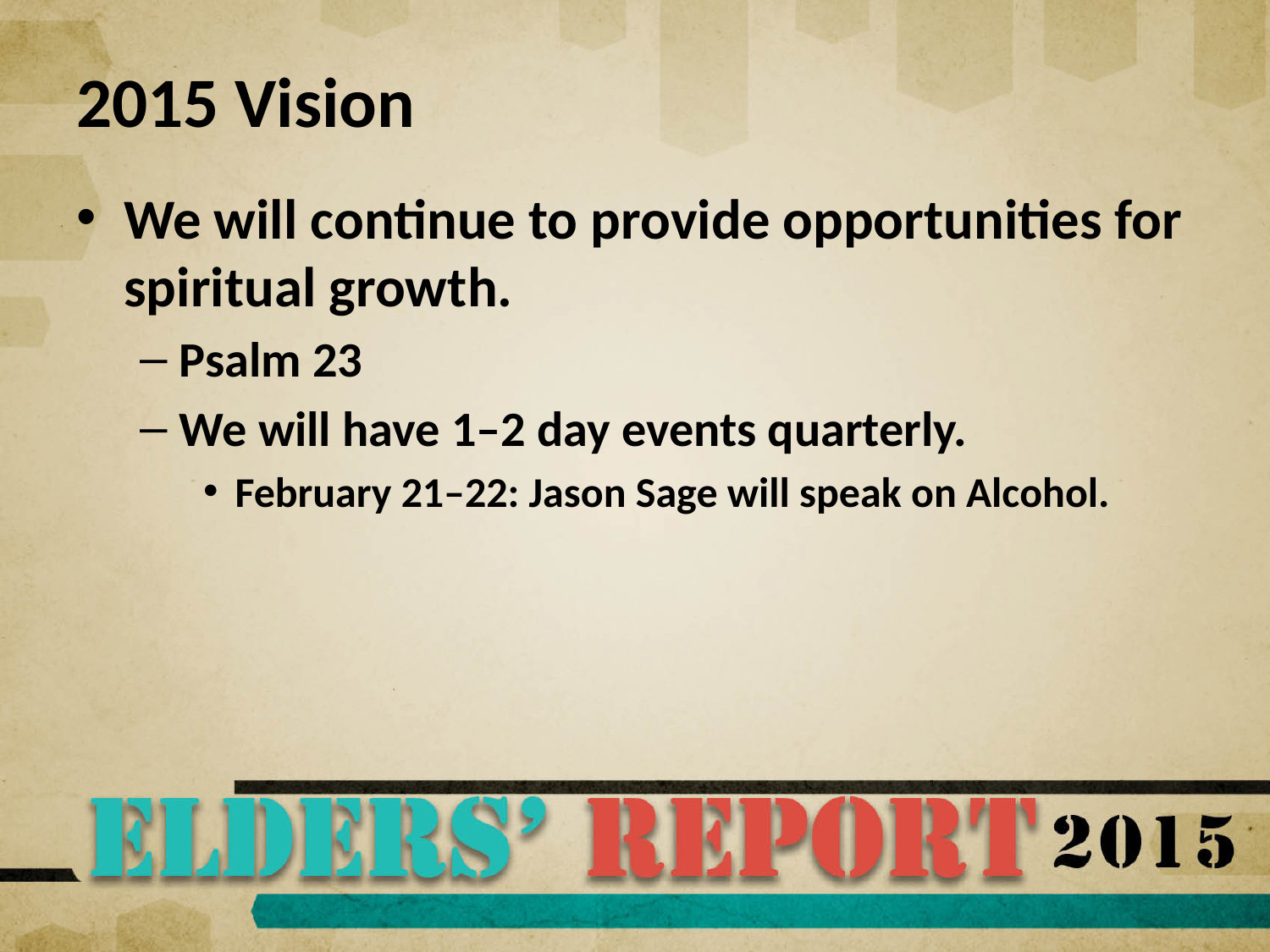

# 2015 Vision
We will continue to provide opportunities for spiritual growth.
Psalm 23
We will have 1–2 day events quarterly.
February 21–22: Jason Sage will speak on Alcohol.